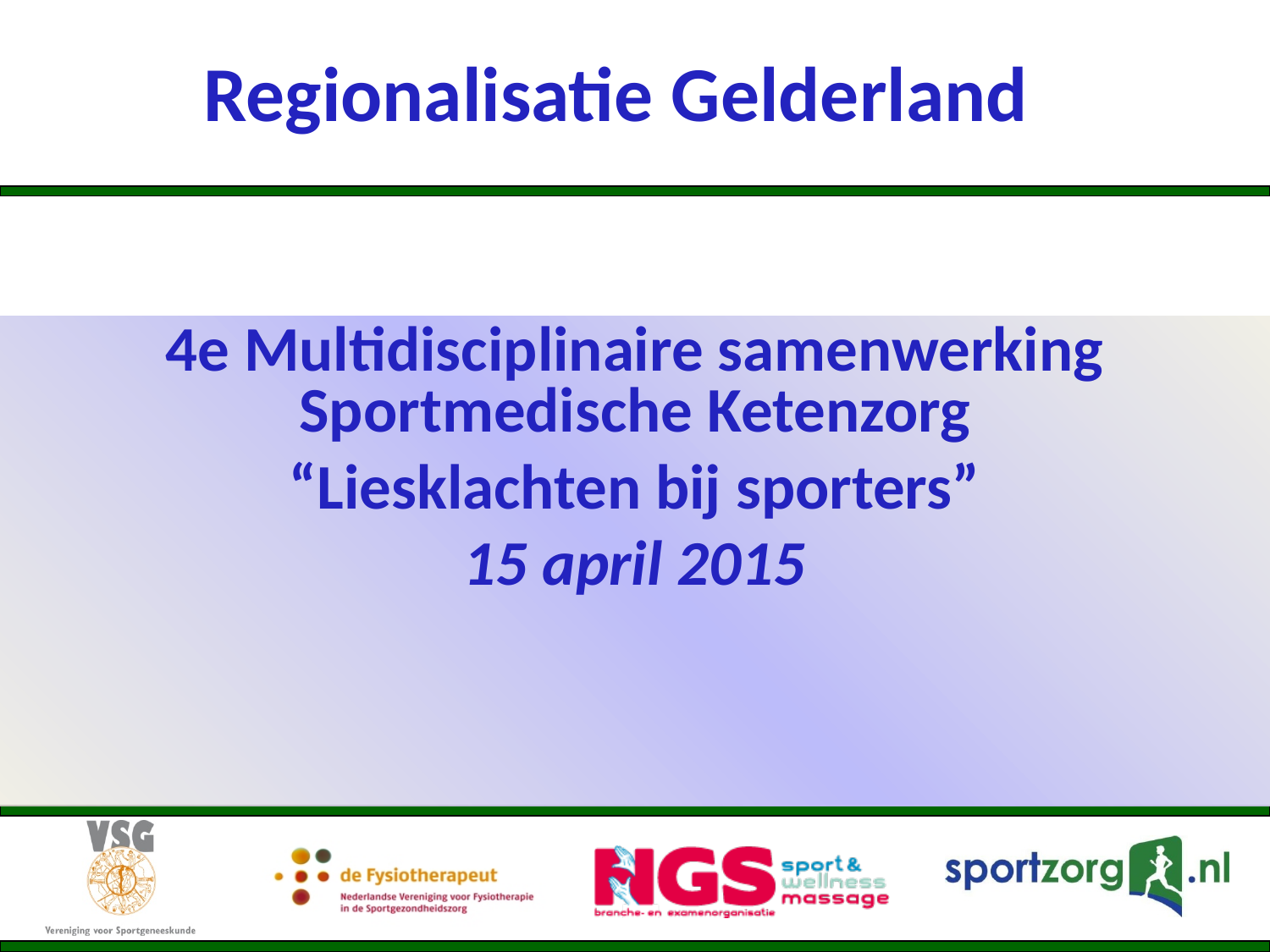

Regionalisatie Gelderland
4e Multidisciplinaire samenwerking Sportmedische Ketenzorg
“Liesklachten bij sporters”
15 april 2015